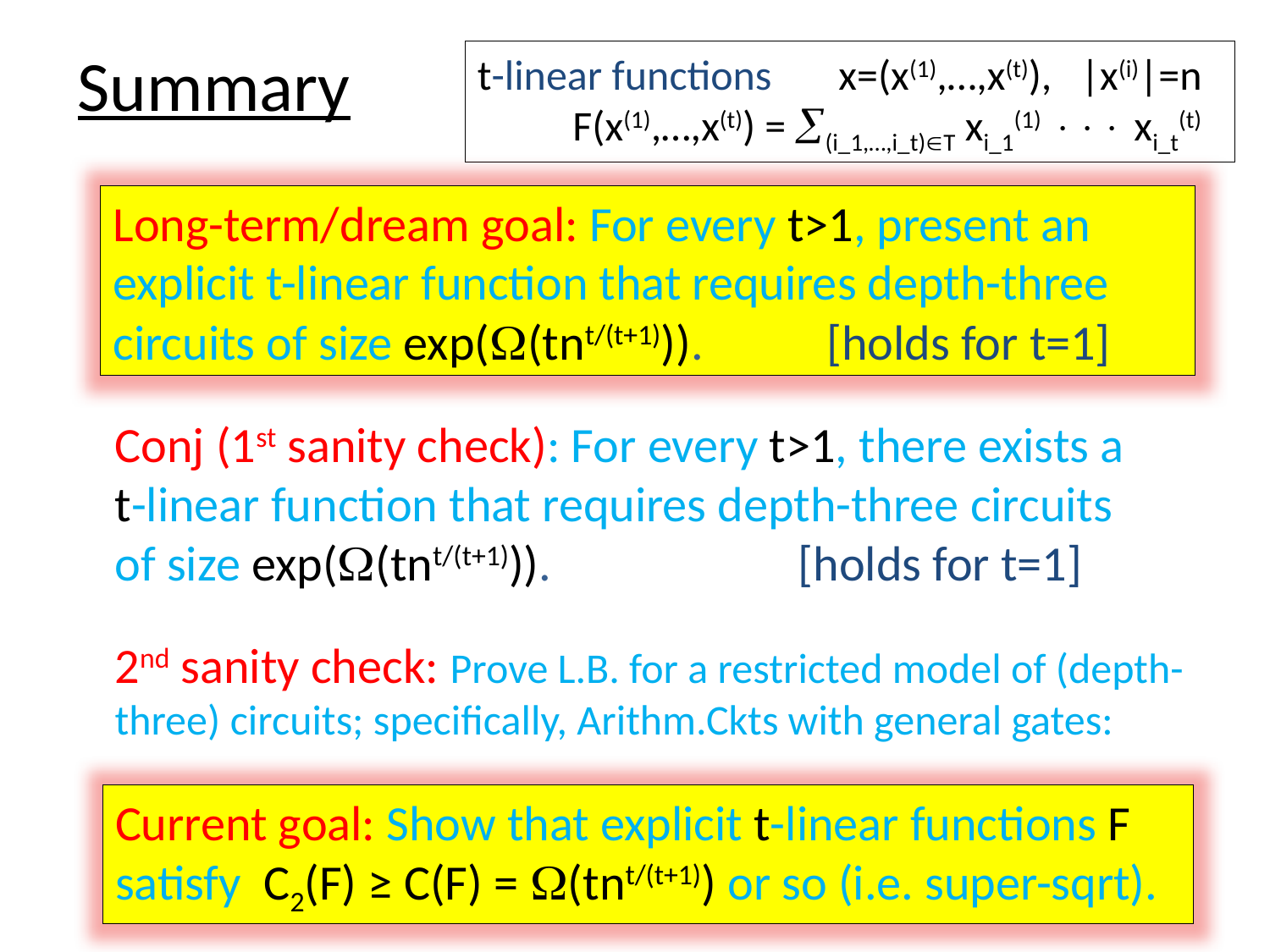

# Summary
t-linear functions       x=(x(1),…,x(t)),   |x(i)|=n
          F(x(1),…,x(t)) = ∑(i_1,…,i_t)∈T xi_1(1) ⋅⋅⋅ xi_t(t)
Long-term/dream goal: For every t>1, present an explicit t-linear function that requires depth-three circuits of size exp(Ω(tnt/(t+1))).           [holds for t=1]
Conj (1st sanity check): For every t>1, there exists a t-linear function that requires depth-three circuits of size exp(Ω(tnt/(t+1))).                      [holds for t=1]
2nd sanity check: Prove L.B. for a restricted model of (depth-three) circuits; specifically, Arithm.Ckts with general gates:
Current goal: Show that explicit t-linear functions F  satisfy  C2(F) ≥ C(F) = Ω(tnt/(t+1)) or so (i.e. super-sqrt).